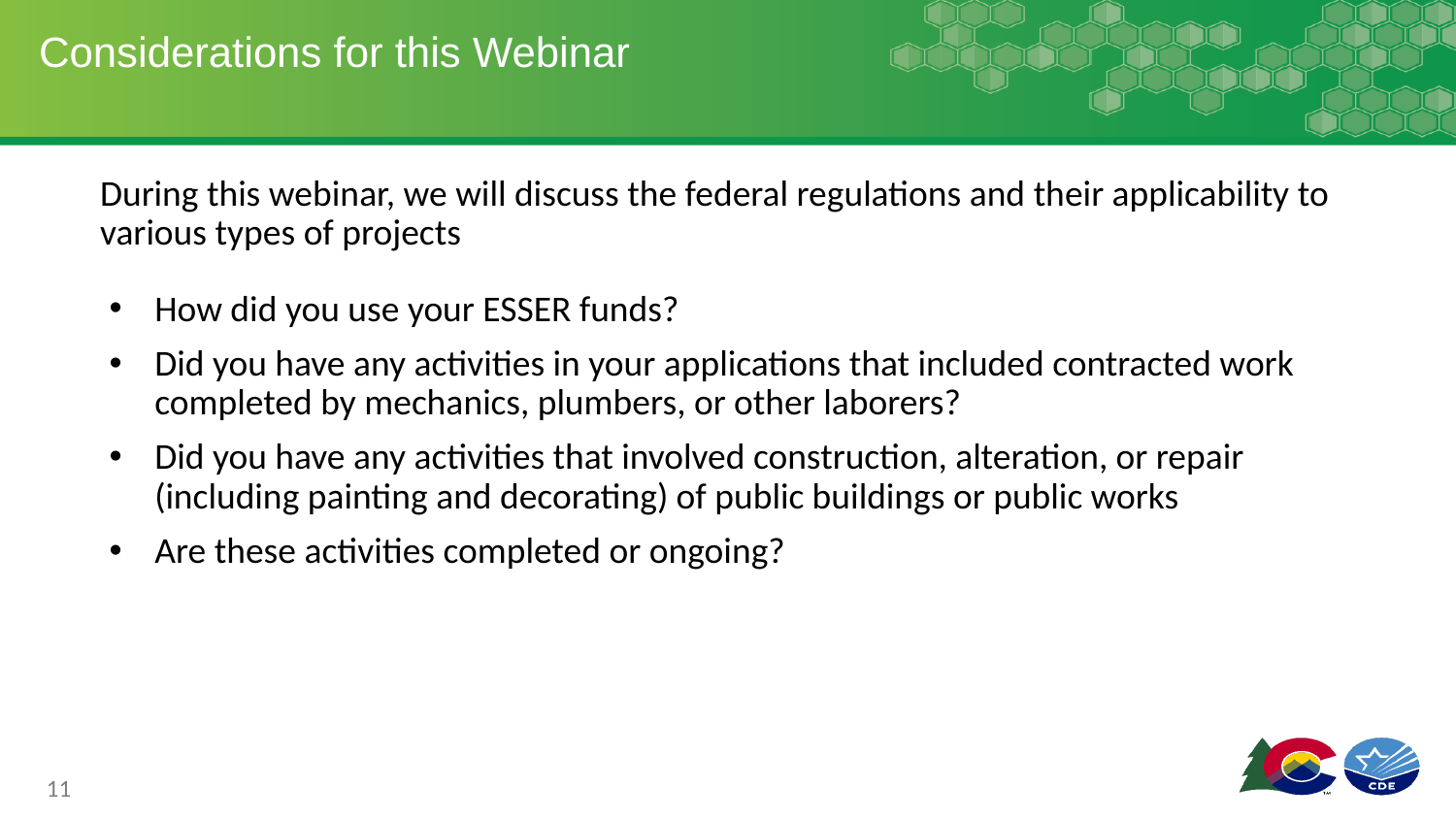

# Considerations for this Webinar
During this webinar, we will discuss the federal regulations and their applicability to various types of projects

How did you use your ESSER funds?
Did you have any activities in your applications that included contracted work completed by mechanics, plumbers, or other laborers?
Did you have any activities that involved construction, alteration, or repair (including painting and decorating) of public buildings or public works
Are these activities completed or ongoing?

11